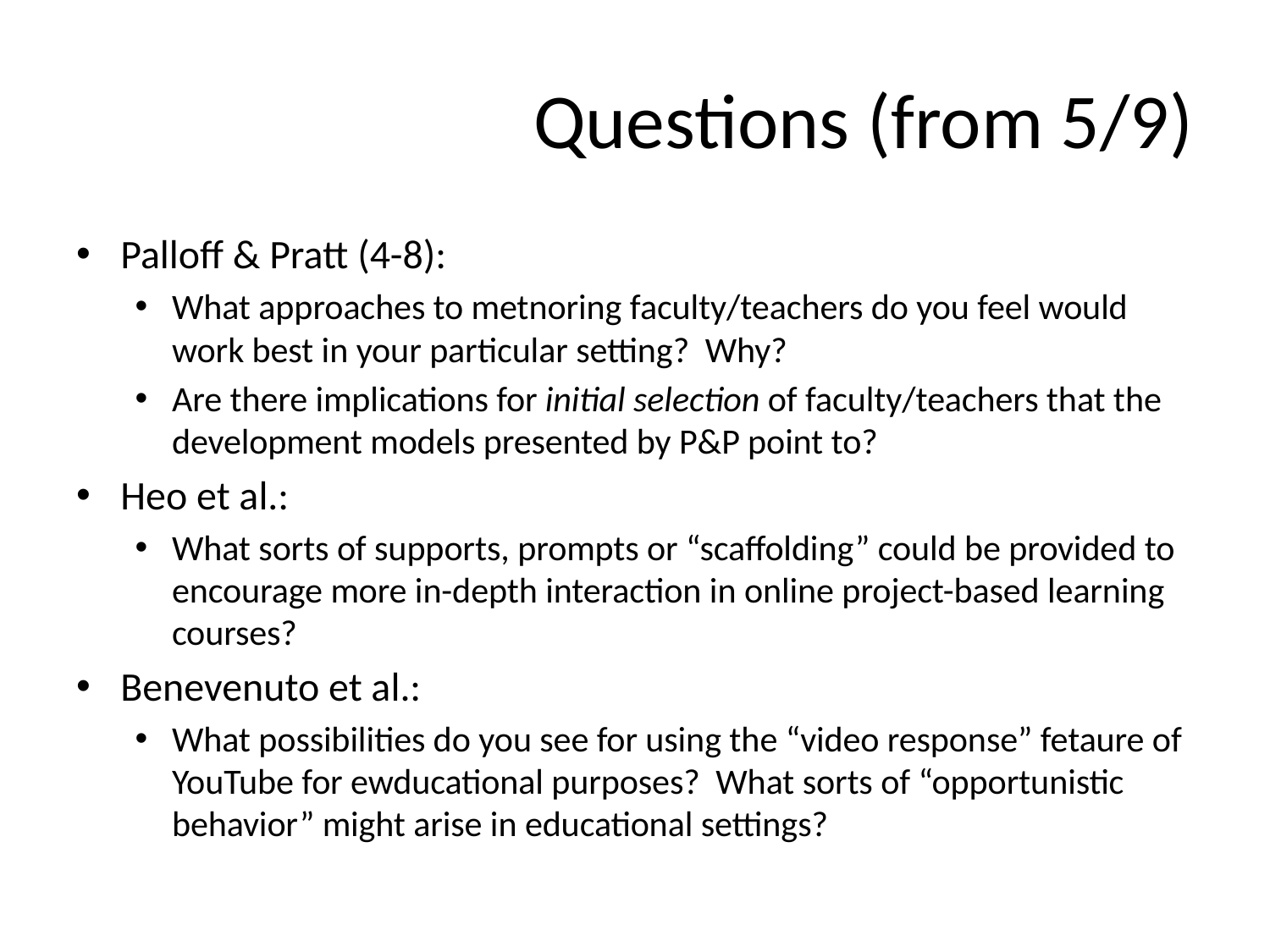

# Questions (from 5/9)
Palloff & Pratt (4-8):
What approaches to metnoring faculty/teachers do you feel would work best in your particular setting?  Why?
Are there implications for initial selection of faculty/teachers that the  development models presented by P&P point to?
Heo et al.:
What sorts of supports, prompts or “scaffolding” could be provided to encourage more in-depth interaction in online project-based learning courses?
Benevenuto et al.:
What possibilities do you see for using the “video response” fetaure of YouTube for ewducational purposes?  What sorts of “opportunistic behavior” might arise in educational settings?